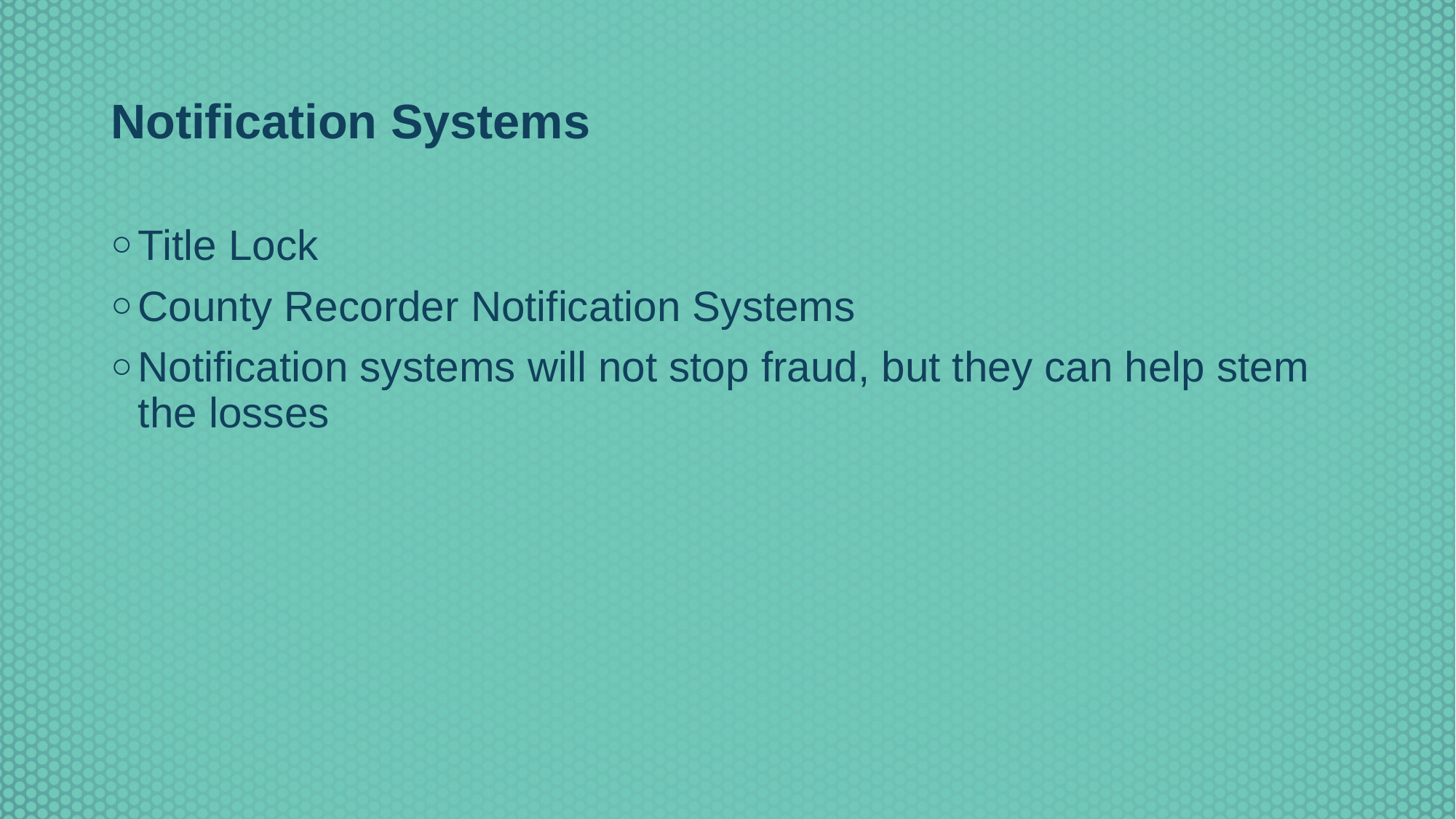

# Notification Systems
Title Lock
County Recorder Notification Systems
Notification systems will not stop fraud, but they can help stem the losses